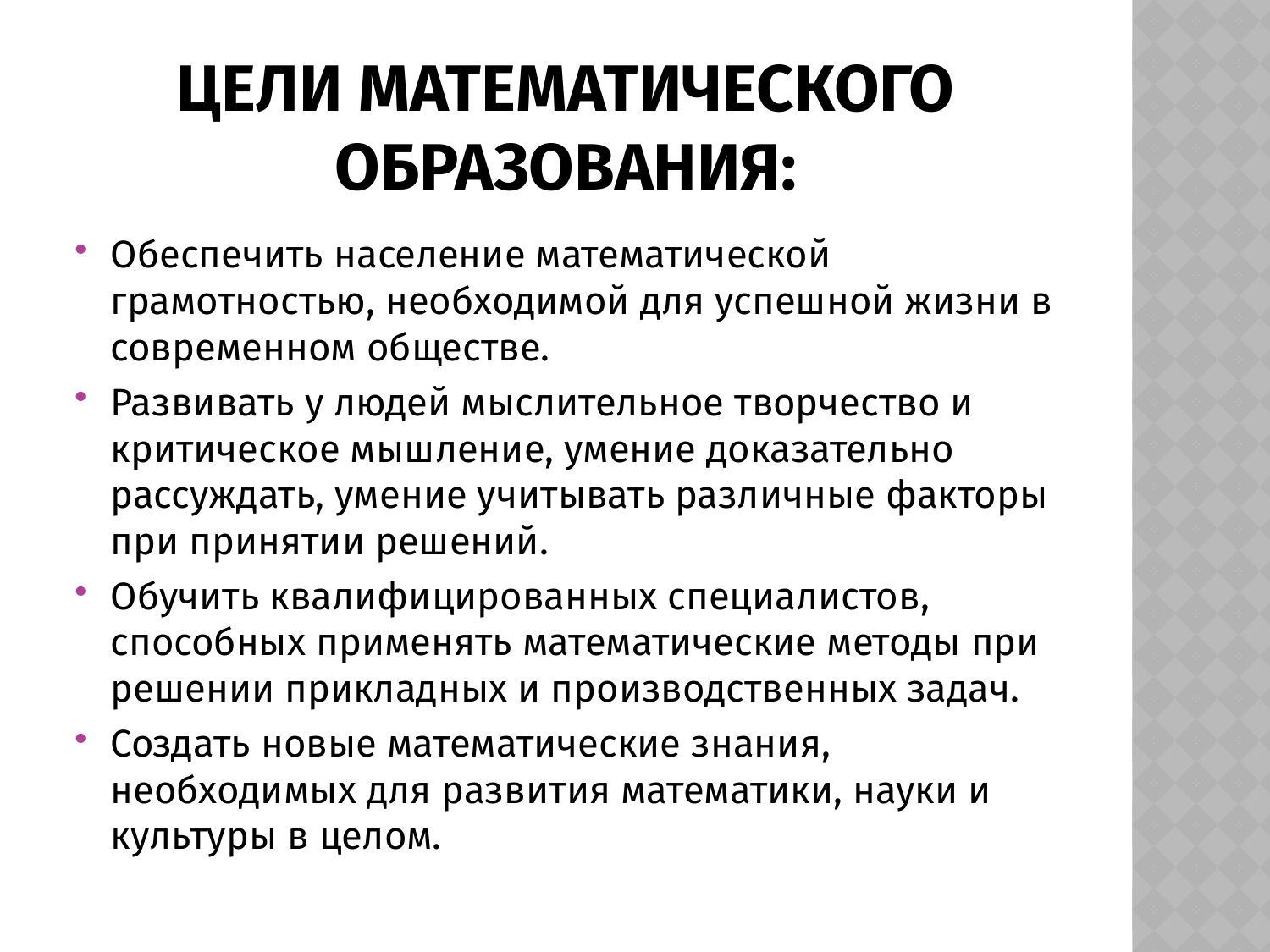

# Цели математического образования:
Обеспечить население математической грамотностью, необходимой для успешной жизни в современном обществе.
Развивать у людей мыслительное творчество и критическое мышление, умение доказательно рассуждать, умение учитывать различные факторы при принятии решений.
Обучить квалифицированных специалистов, способных применять математические методы при решении прикладных и производственных задач.
Создать новые математические знания, необходимых для развития математики, науки и культуры в целом.